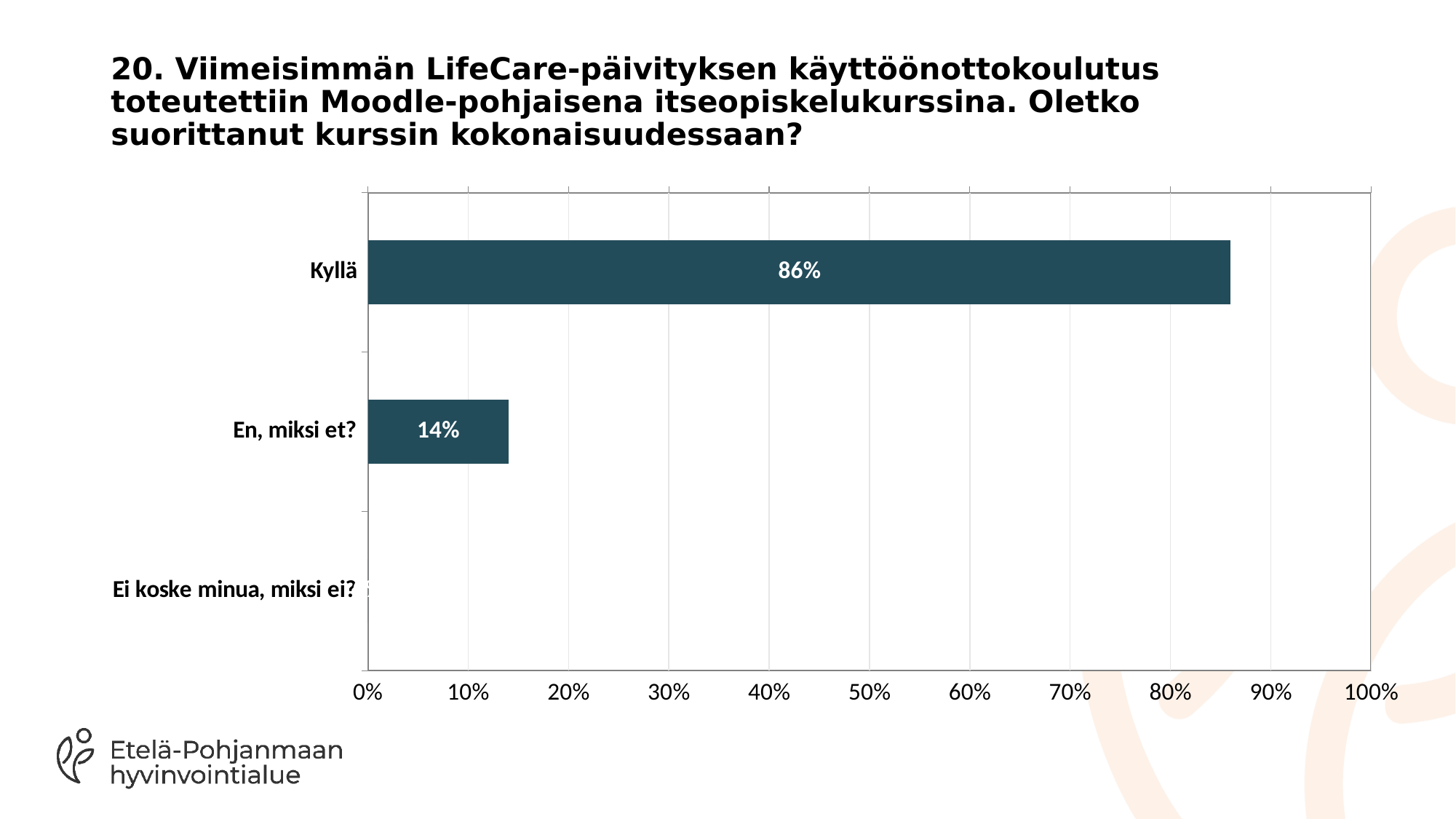

# 20. Viimeisimmän LifeCare-päivityksen käyttöönottokoulutus toteutettiin Moodle-pohjaisena itseopiskelukurssina. Oletko suorittanut kurssin kokonaisuudessaan?

### Chart

| Category |  |
|---|---|
| Kyllä | 0.86 |
| En, miksi et? | 0.14 |
| Ei koske minua, miksi ei? | 0.0 |